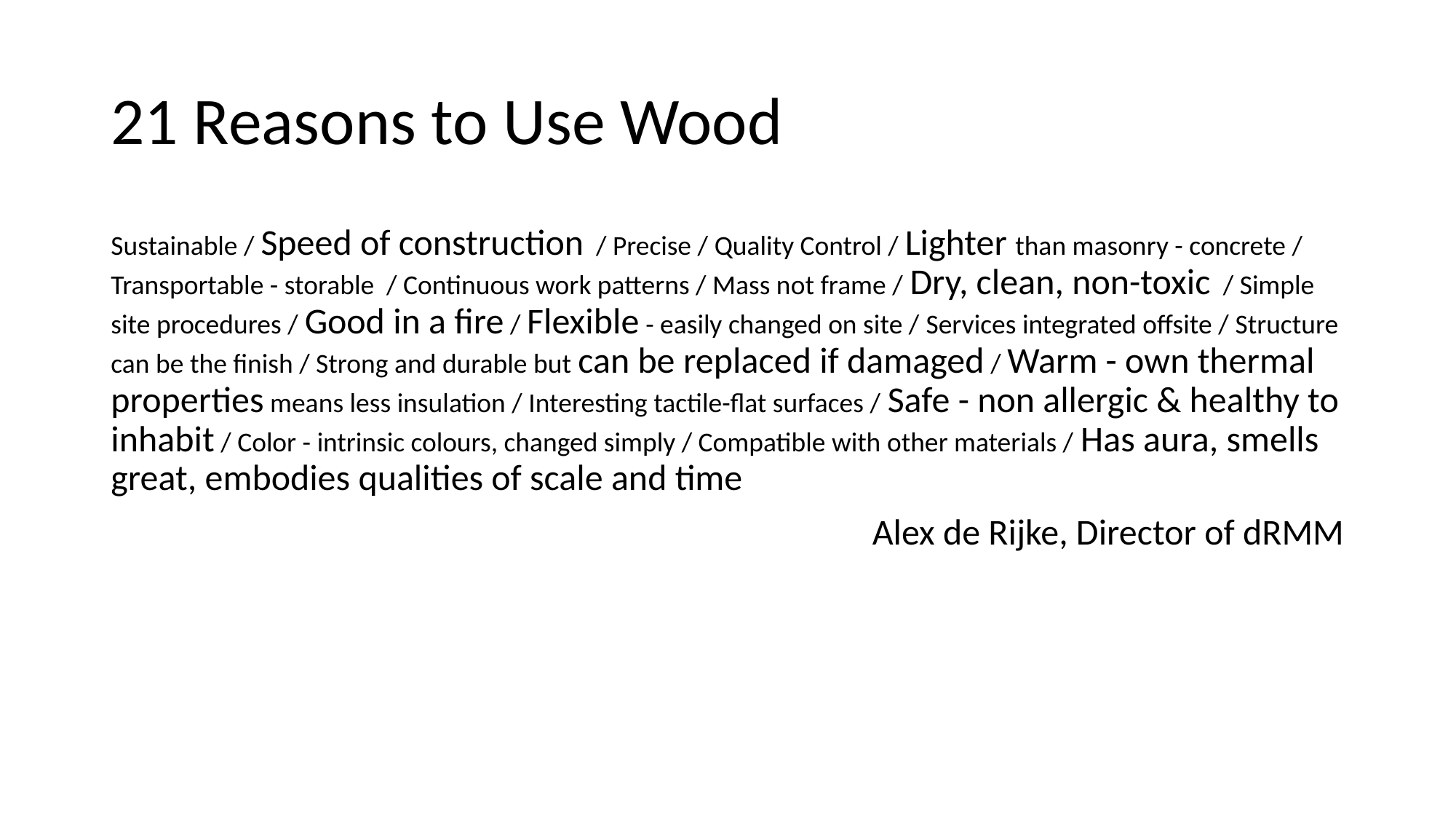

# 21 Reasons to Use Wood
Sustainable / Speed of construction  / Precise / Quality Control / Lighter than masonry - concrete / Transportable - storable  / Continuous work patterns / Mass not frame / Dry, clean, non-toxic  / Simple site procedures / Good in a fire / Flexible - easily changed on site / Services integrated offsite / Structure can be the finish / Strong and durable but can be replaced if damaged / Warm - own thermal properties means less insulation / Interesting tactile-flat surfaces / Safe - non allergic & healthy to inhabit / Color - intrinsic colours, changed simply / Compatible with other materials / Has aura, smells great, embodies qualities of scale and time
Alex de Rijke, Director of dRMM